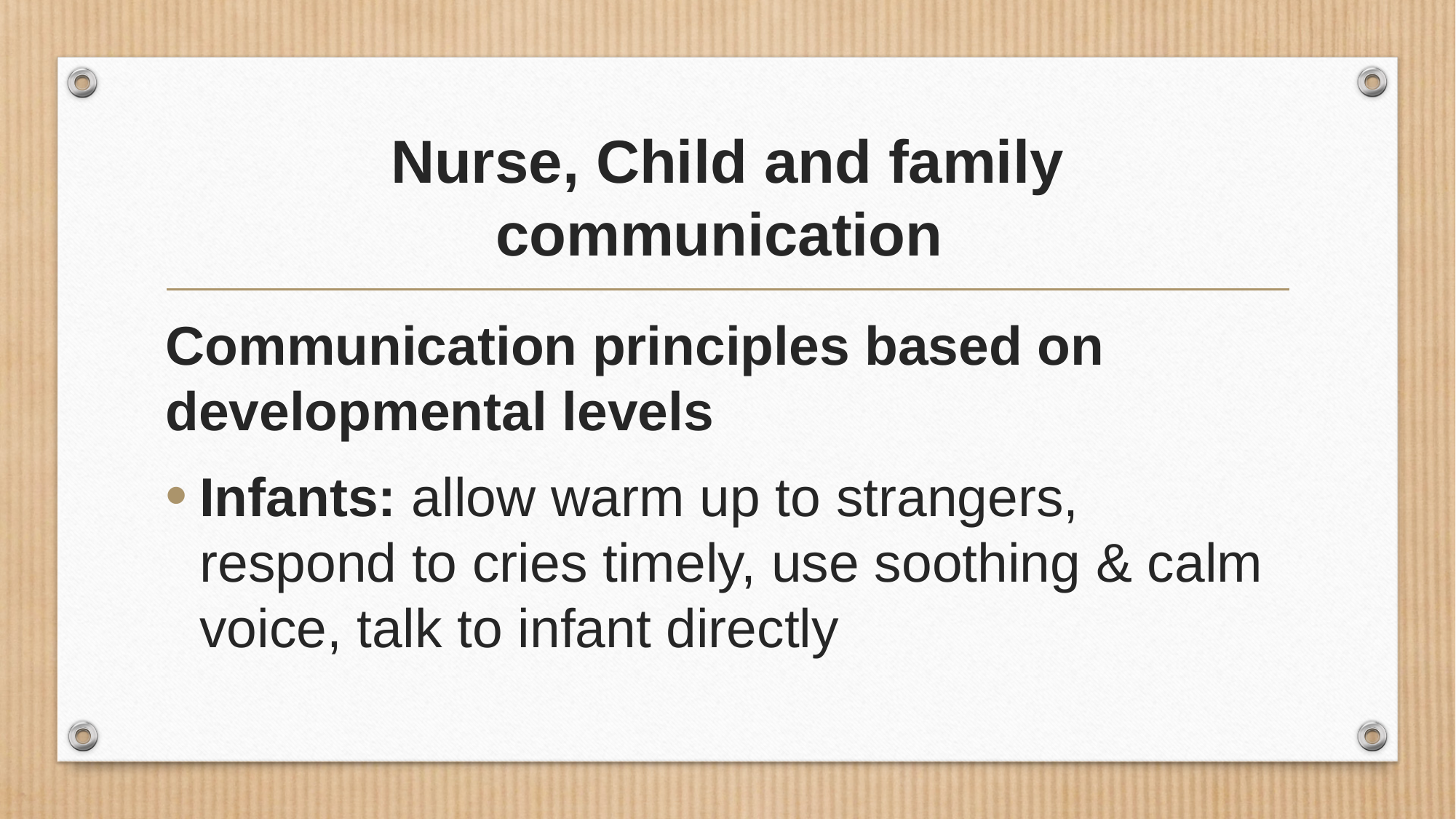

# Nurse, Child and family communication
Communication principles based on developmental levels
Infants: allow warm up to strangers, respond to cries timely, use soothing & calm voice, talk to infant directly